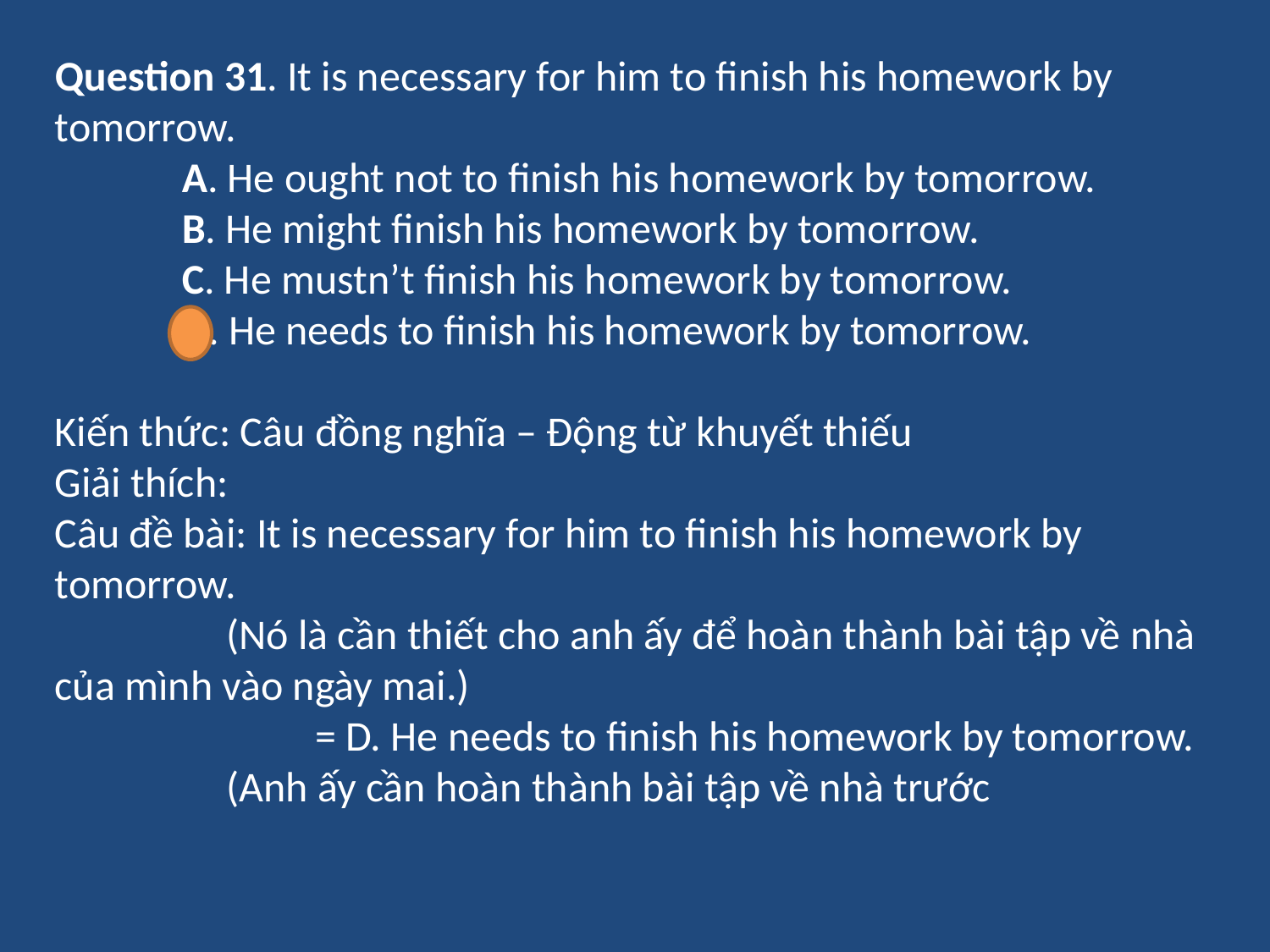

Question 31. It is necessary for him to finish his homework by tomorrow.
	A. He ought not to finish his homework by tomorrow.
	B. He might finish his homework by tomorrow.
	C. He mustn’t finish his homework by tomorrow.
	D. He needs to finish his homework by tomorrow.

Kiến thức: Câu đồng nghĩa – Động từ khuyết thiếu
Giải thích:
Câu đề bài: It is necessary for him to finish his homework by tomorrow.
                  (Nó là cần thiết cho anh ấy để hoàn thành bài tập về nhà của mình vào ngày mai.)
	              = D. He needs to finish his homework by tomorrow.
                  (Anh ấy cần hoàn thành bài tập về nhà trước